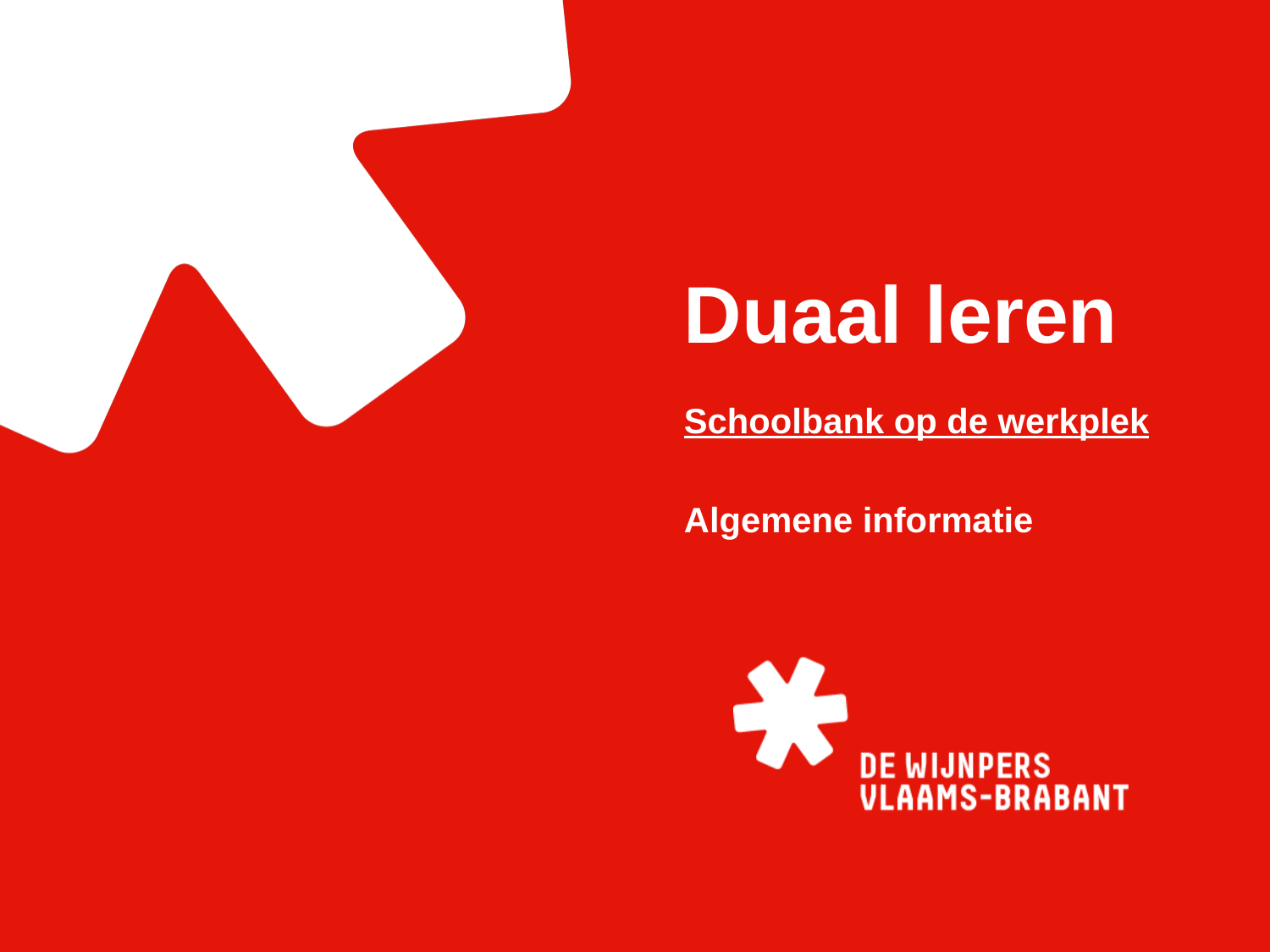

# Duaal leren
Schoolbank op de werkplek

Algemene informatie